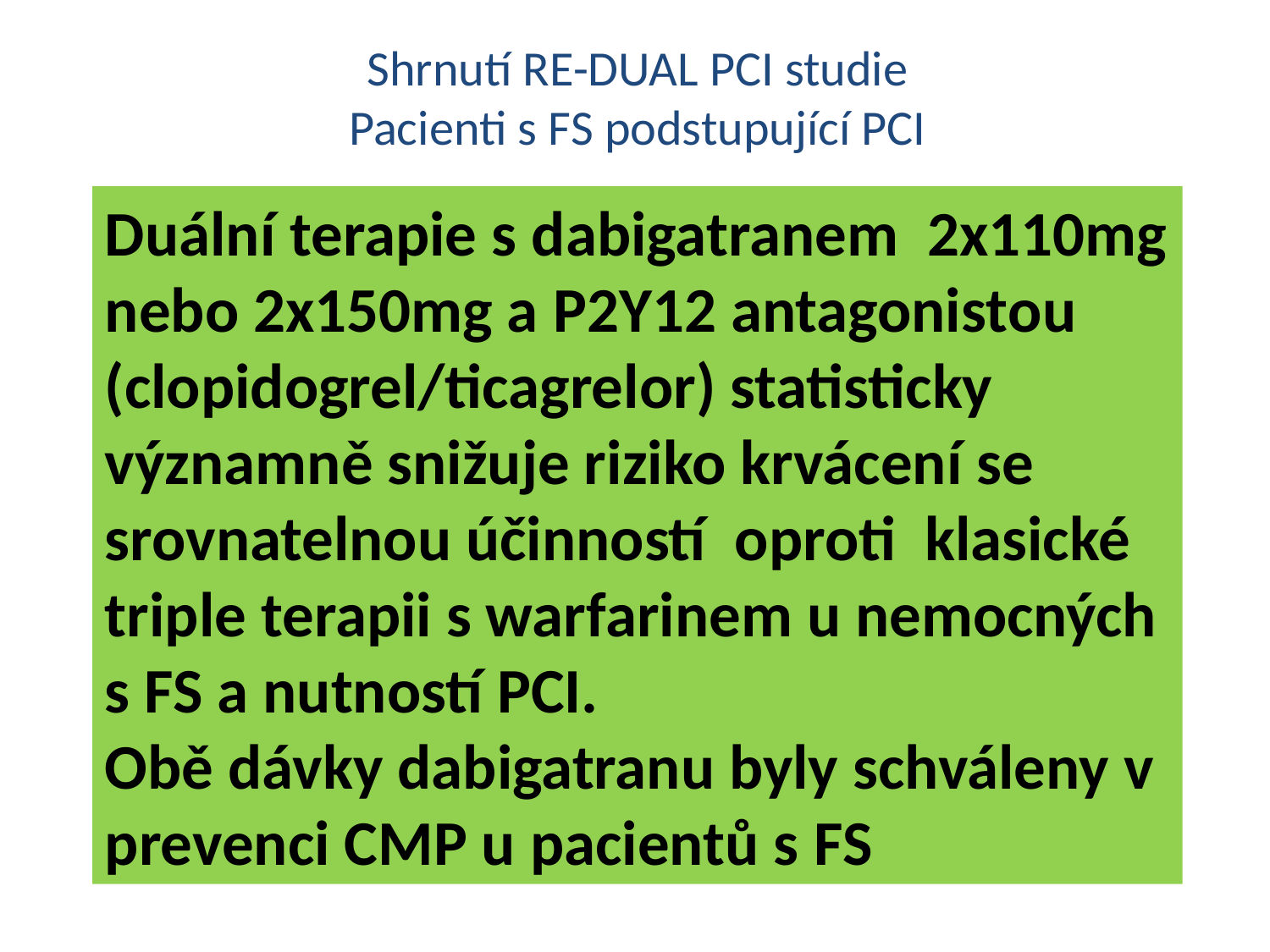

# Shrnutí RE-DUAL PCI studie Pacienti s FS podstupující PCI
Duální terapie s dabigatranem  2x110mg nebo 2x150mg a P2Y12 antagonistou (clopidogrel/ticagrelor) statisticky významně snižuje riziko krvácení se srovnatelnou účinností  oproti  klasické triple terapii s warfarinem u nemocných s FS a nutností PCI.
Obě dávky dabigatranu byly schváleny v prevenci CMP u pacientů s FS